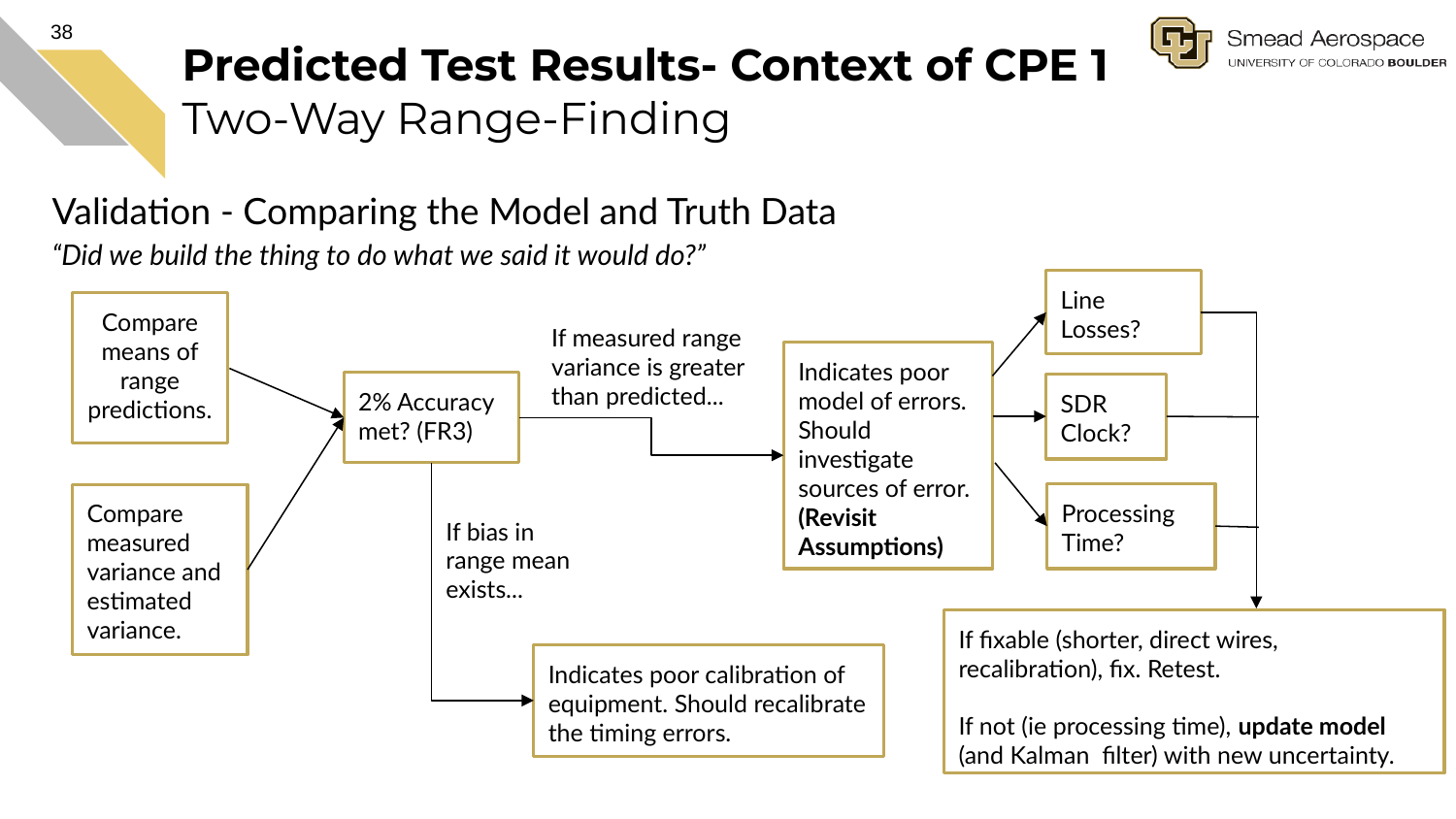

38
# Predicted Test Results- Context of CPE 1
Two-Way Range-Finding

Validation - Comparing the Model and Truth Data
“Did we build the thing to do what we said it would do?”

Line Losses?
Compare means of range predictions.
If measured range variance is greater than predicted...
Indicates poor model of errors. Should investigate sources of error.
(Revisit Assumptions)
2% Accuracy met? (FR3)
SDR Clock?
Processing Time?
Compare measured variance and estimated variance.
If bias in range mean exists...
If fixable (shorter, direct wires, recalibration), fix. Retest.

If not (ie processing time), update model (and Kalman  filter) with new uncertainty.
Indicates poor calibration of equipment. Should recalibrate the timing errors.